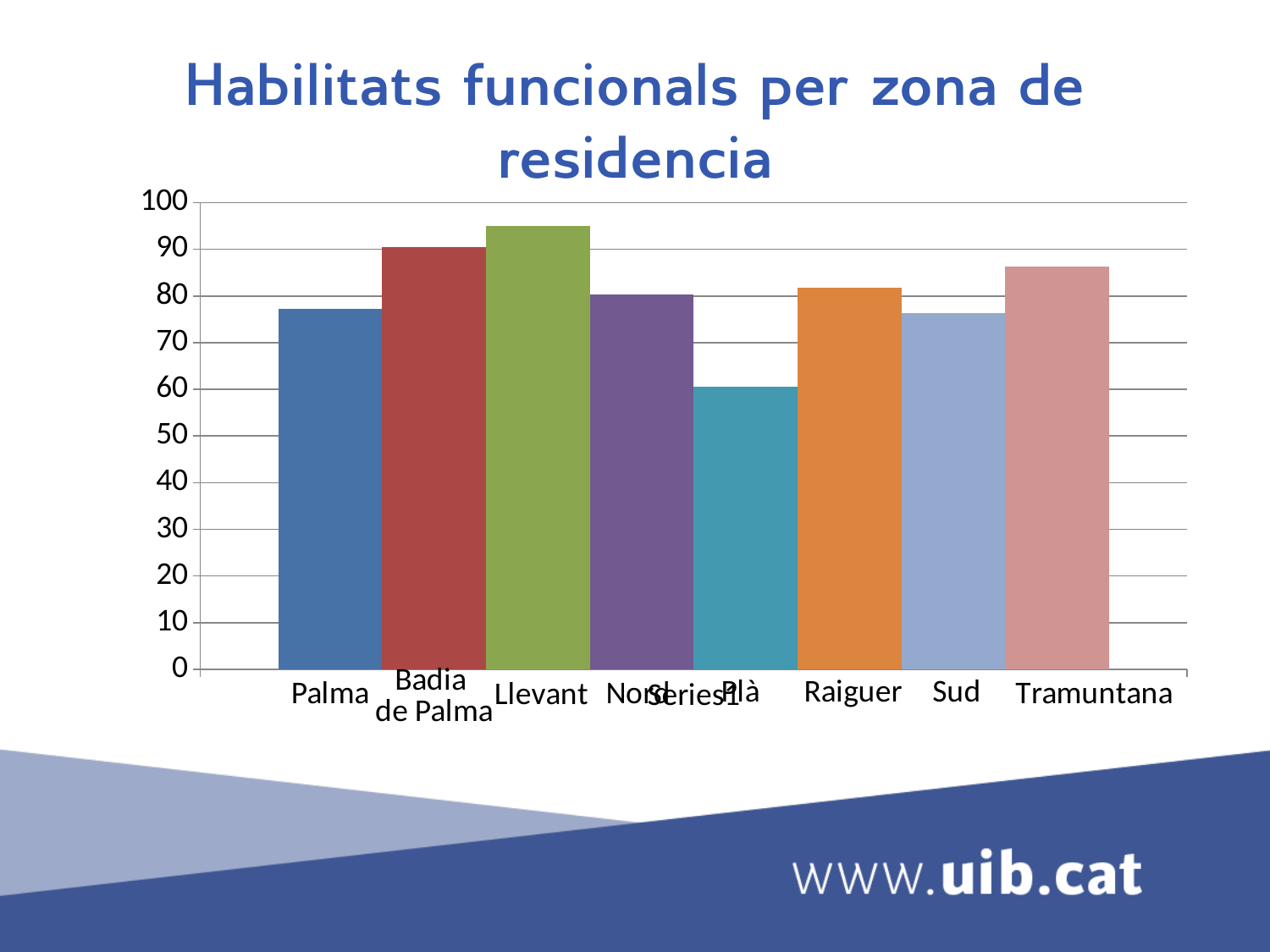

# Habilitats funcionals per zona de residencia

### Chart

| Category | Palma | Badia de Palma | Llevant | Nord | Plà | Raiguer | Sud | Tramuntana |
|---|---|---|---|---|---|---|---|---|
|  | 77.15 | 90.55 | 95.0 | 80.3 | 60.5 | 81.7 | 76.3 | 86.3 |